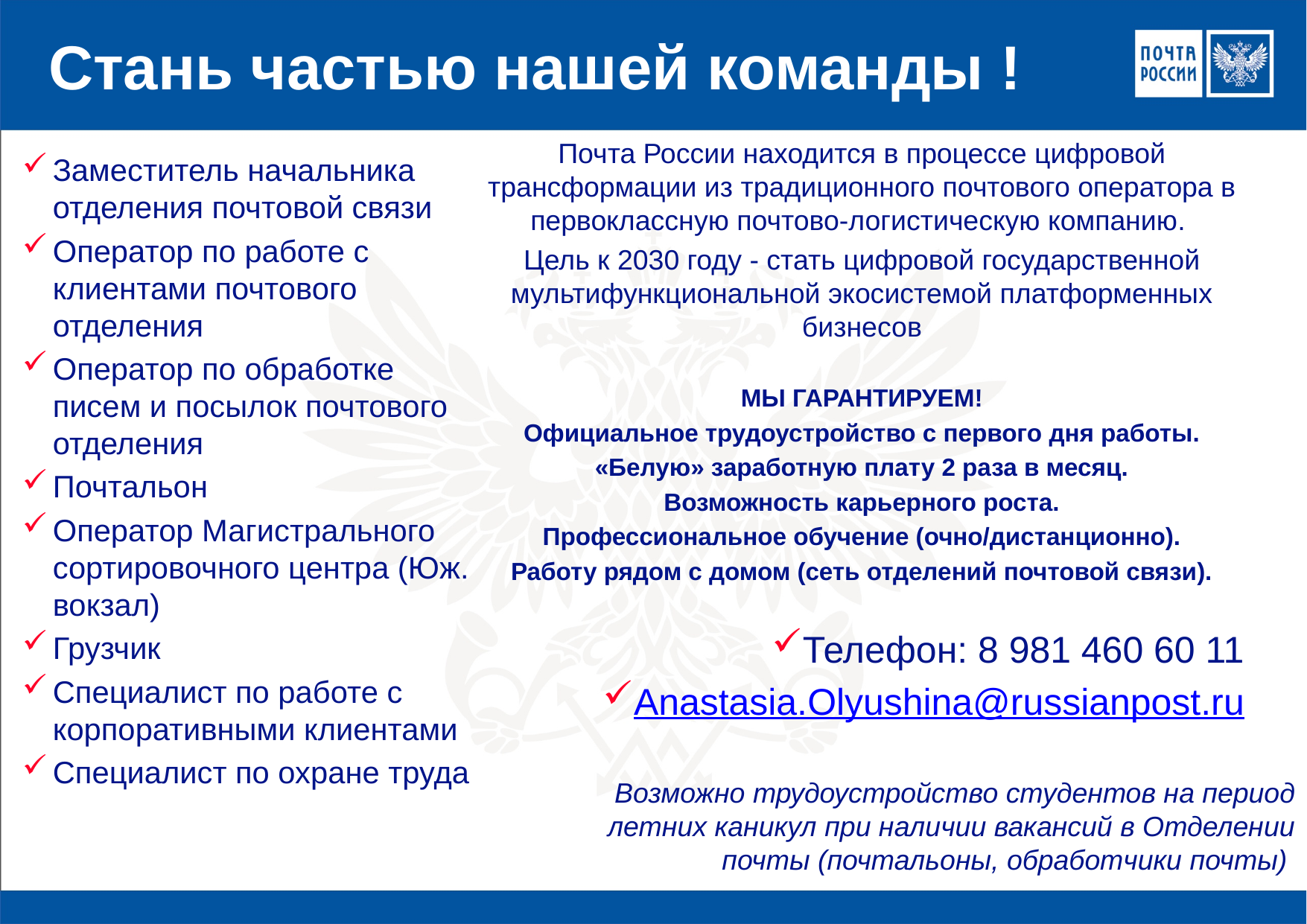

# Стань частью нашей команды !
Почта России находится в процессе цифровой трансформации из традиционного почтового оператора в первоклассную почтово-логистическую компанию.
Цель к 2030 году - стать цифровой государственной мультифункциональной экосистемой платформенных бизнесов

МЫ ГАРАНТИРУЕМ!
Официальное трудоустройство с первого дня работы.
«Белую» заработную плату 2 раза в месяц.
Возможность карьерного роста.
Профессиональное обучение (очно/дистанционно).
Работу рядом с домом (сеть отделений почтовой связи).

Заместитель начальника отделения почтовой связи
Оператор по работе с клиентами почтового отделения
Оператор по обработке писем и посылок почтового отделения
Почтальон
Оператор Магистрального сортировочного центра (Юж. вокзал)
Грузчик
Специалист по работе с корпоративными клиентами
Специалист по охране труда

Телефон: 8 981 460 60 11
Anastasia.Olyushina@russianpost.ru

Возможно трудоустройство студентов на период летних каникул при наличии вакансий в Отделении почты (почтальоны, обработчики почты)